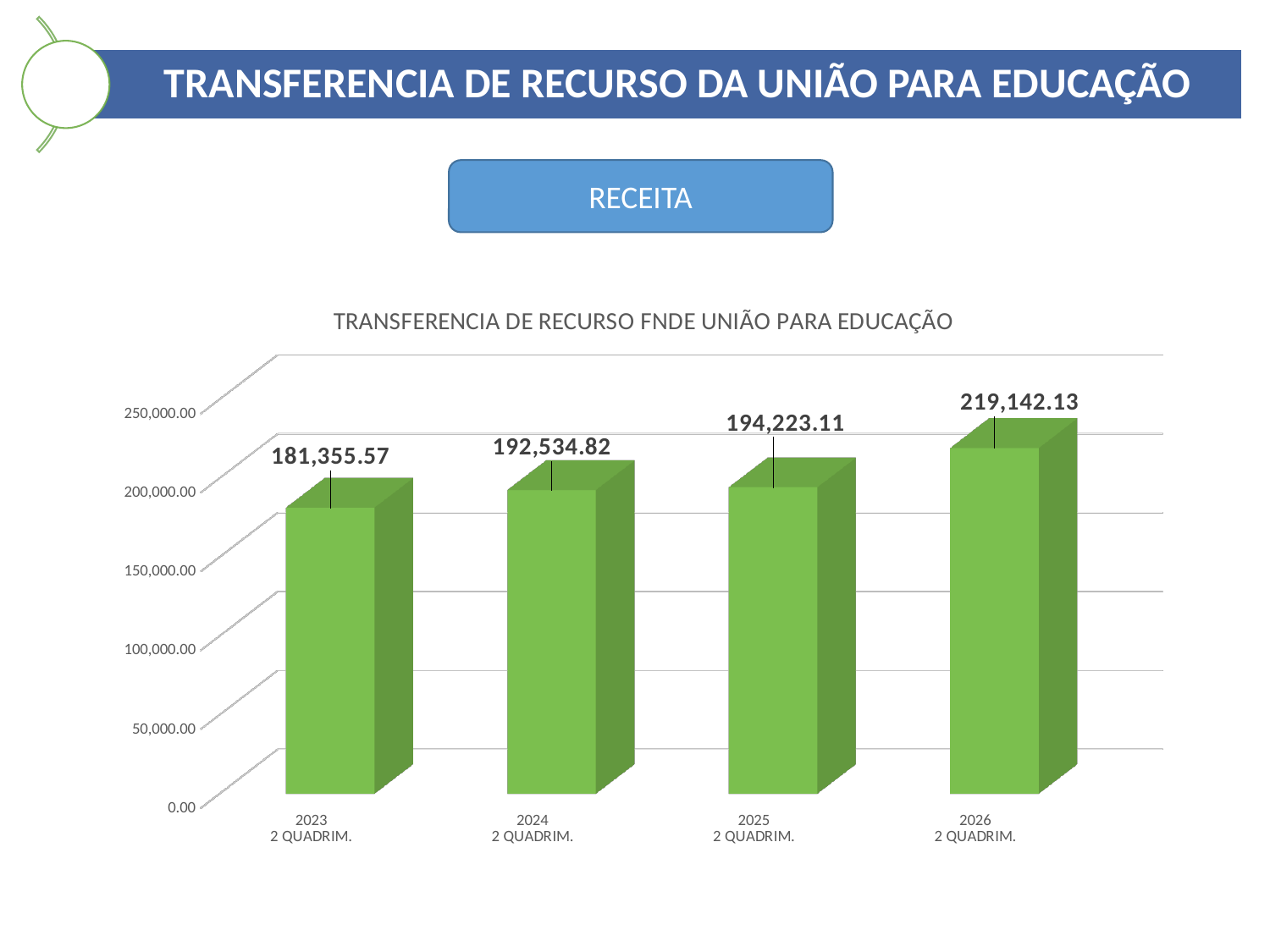

TRANSFERENCIA DE RECURSO DA UNIÃO PARA EDUCAÇÃO
RECEITA

[unsupported chart]